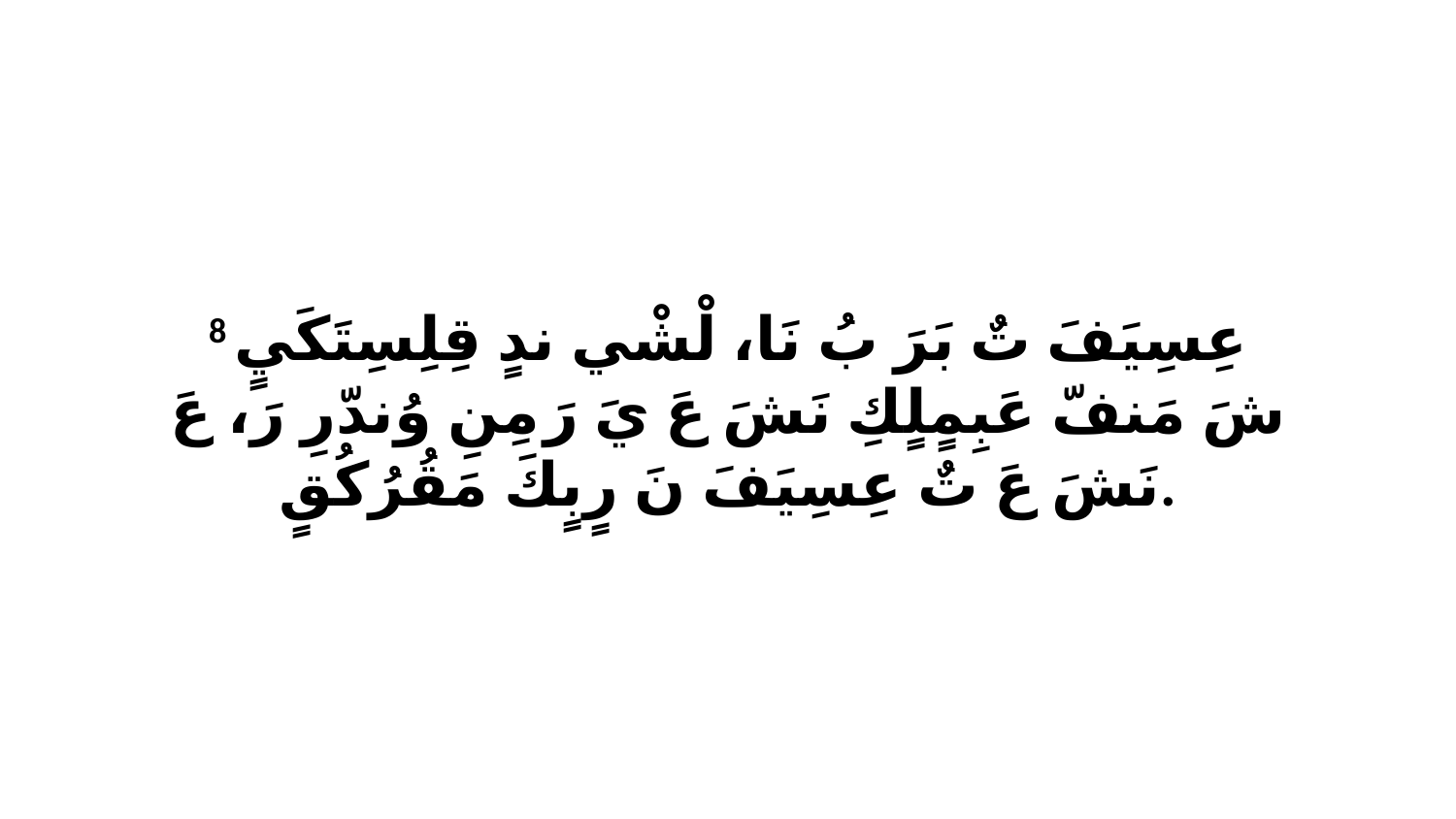

8 عِسِيَفَ تٌ بَرَ بُ نَا، لْشْي ندٍ قِلِسِتَكَيٍ شَ مَنفّ عَبِمٍلٍكِ نَشَ عَ يَ رَ مِنِ وُندّرِ رَ، عَ نَشَ عَ تٌ عِسِيَفَ نَ رٍبٍكَ مَقُرُكُقٍ.